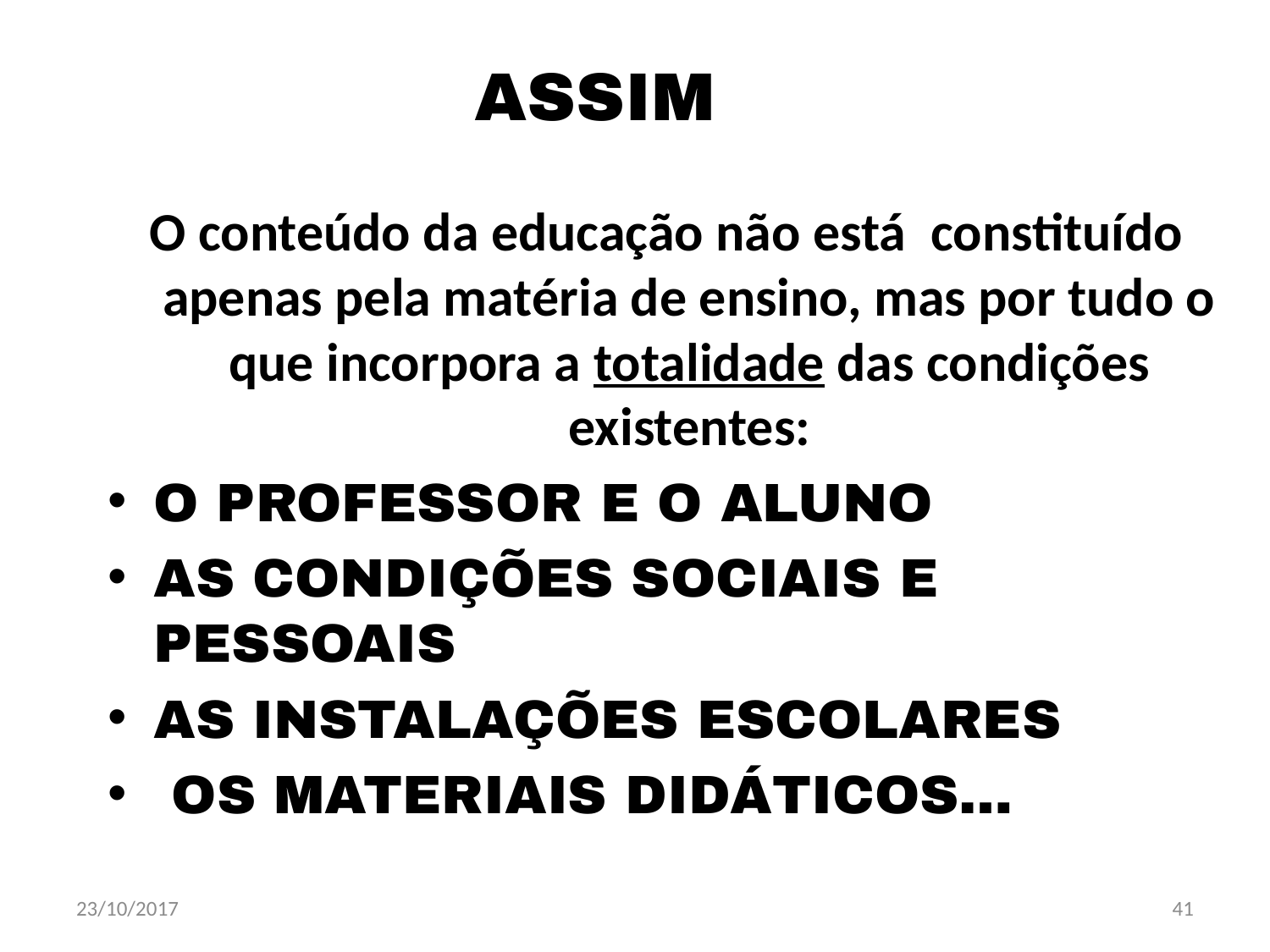

# ASSIM
O conteúdo da educação não está  constituído apenas pela matéria de ensino, mas por tudo o que incorpora a totalidade das condições existentes:
O PROFESSOR E O ALUNO
AS CONDIÇÕES SOCIAIS E PESSOAIS
AS INSTALAÇÕES ESCOLARES
 OS MATERIAIS DIDÁTICOS…
23/10/2017
41